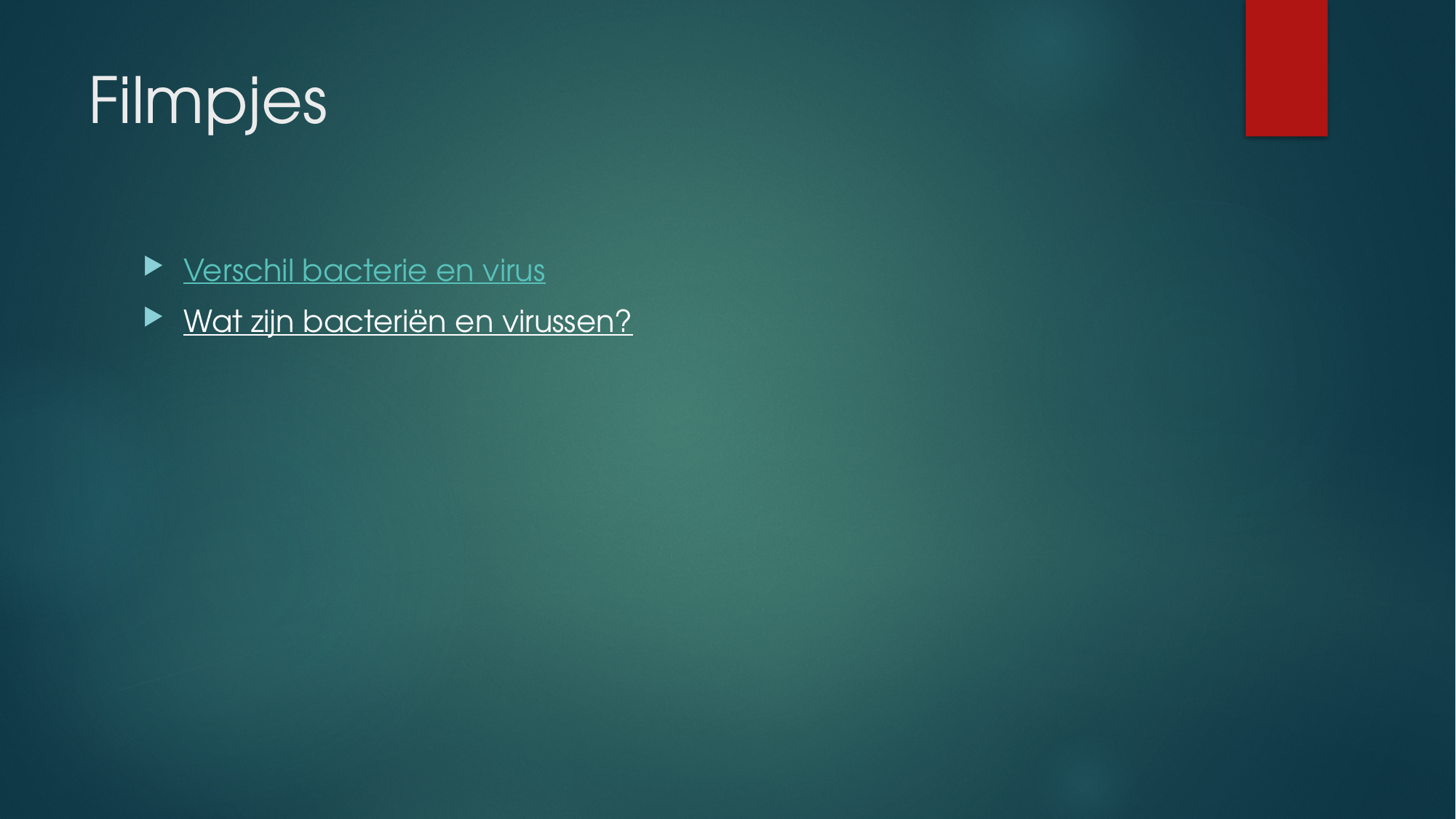

# Filmpjes
Verschil bacterie en virus
Wat zijn bacteriën en virussen?